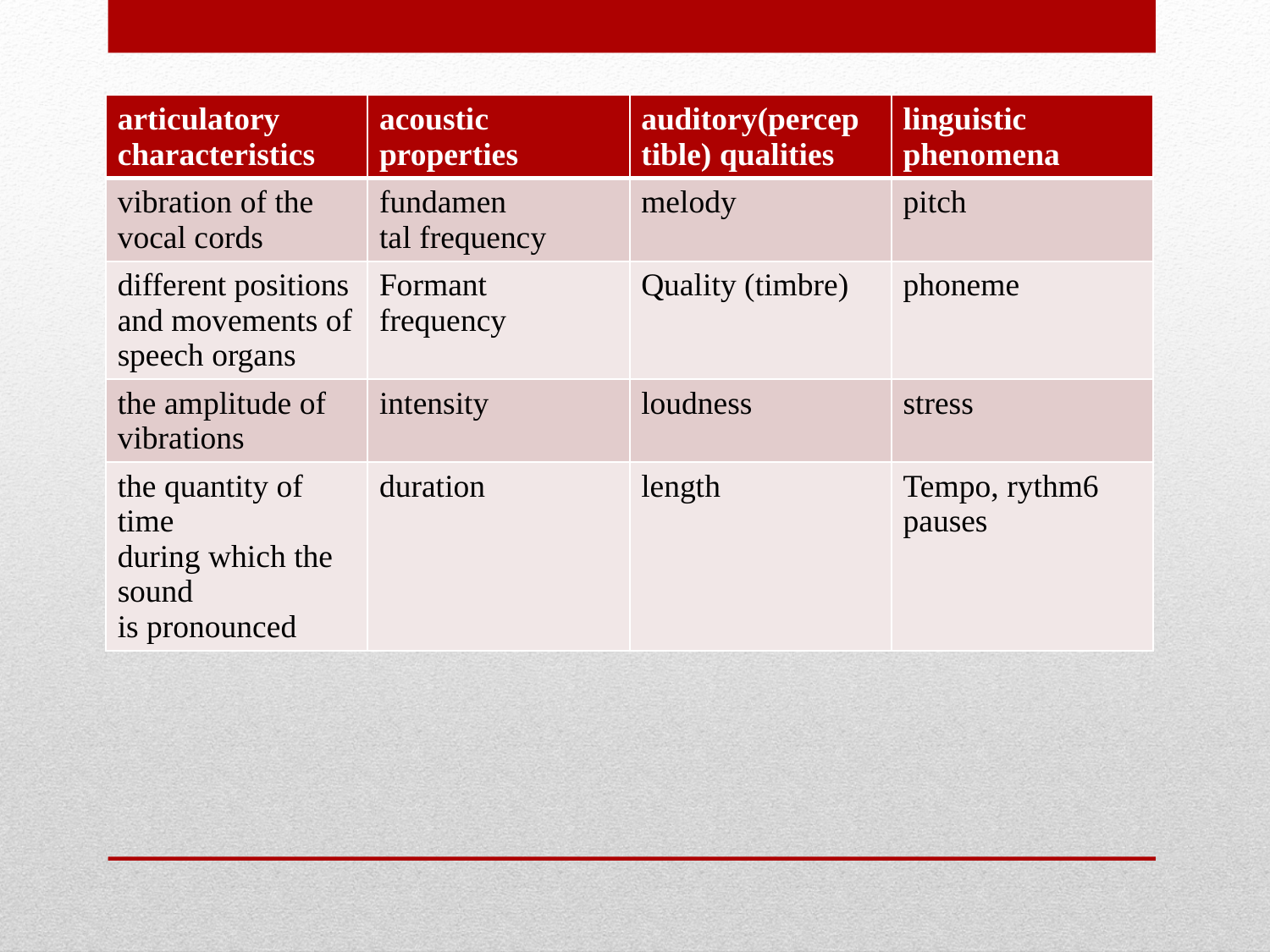

| articulatory characteristics | acoustic properties | auditory(percep tible) qualities | linguistic phenomena |
| --- | --- | --- | --- |
| vibration of the vocal cords | fundamen tal frequency | melody | pitch |
| different positions and movements of speech organs | Formant frequency | Quality (timbre) | phoneme |
| the amplitude of vibrations | intensity | loudness | stress |
| the quantity of time during which the sound is pronounced | duration | length | Tempo, rythm6 pauses |